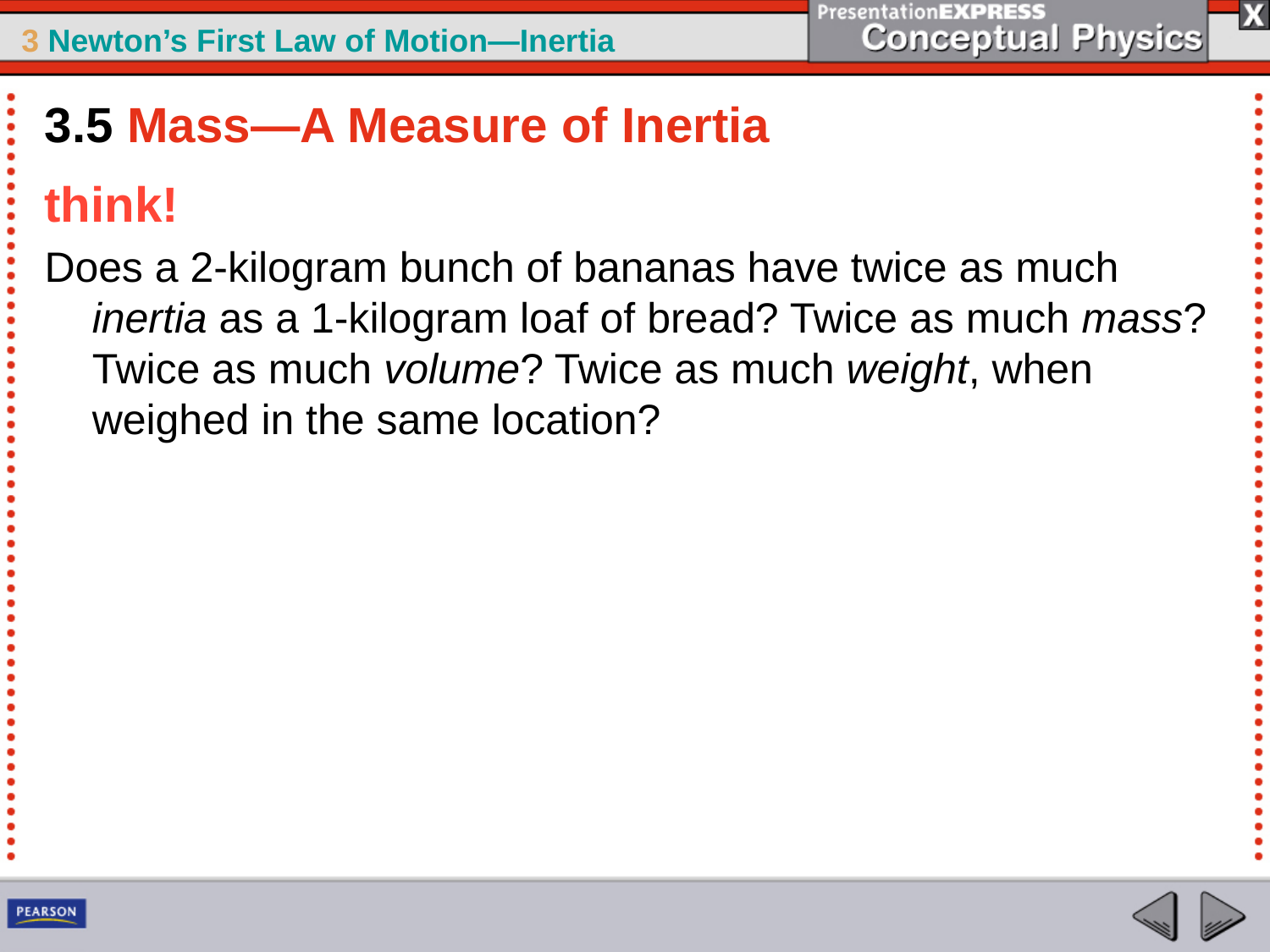

3.5 Mass—A Measure of Inertia
think!
Does a 2-kilogram bunch of bananas have twice as much inertia as a 1-kilogram loaf of bread? Twice as much mass? Twice as much volume? Twice as much weight, when weighed in the same location?